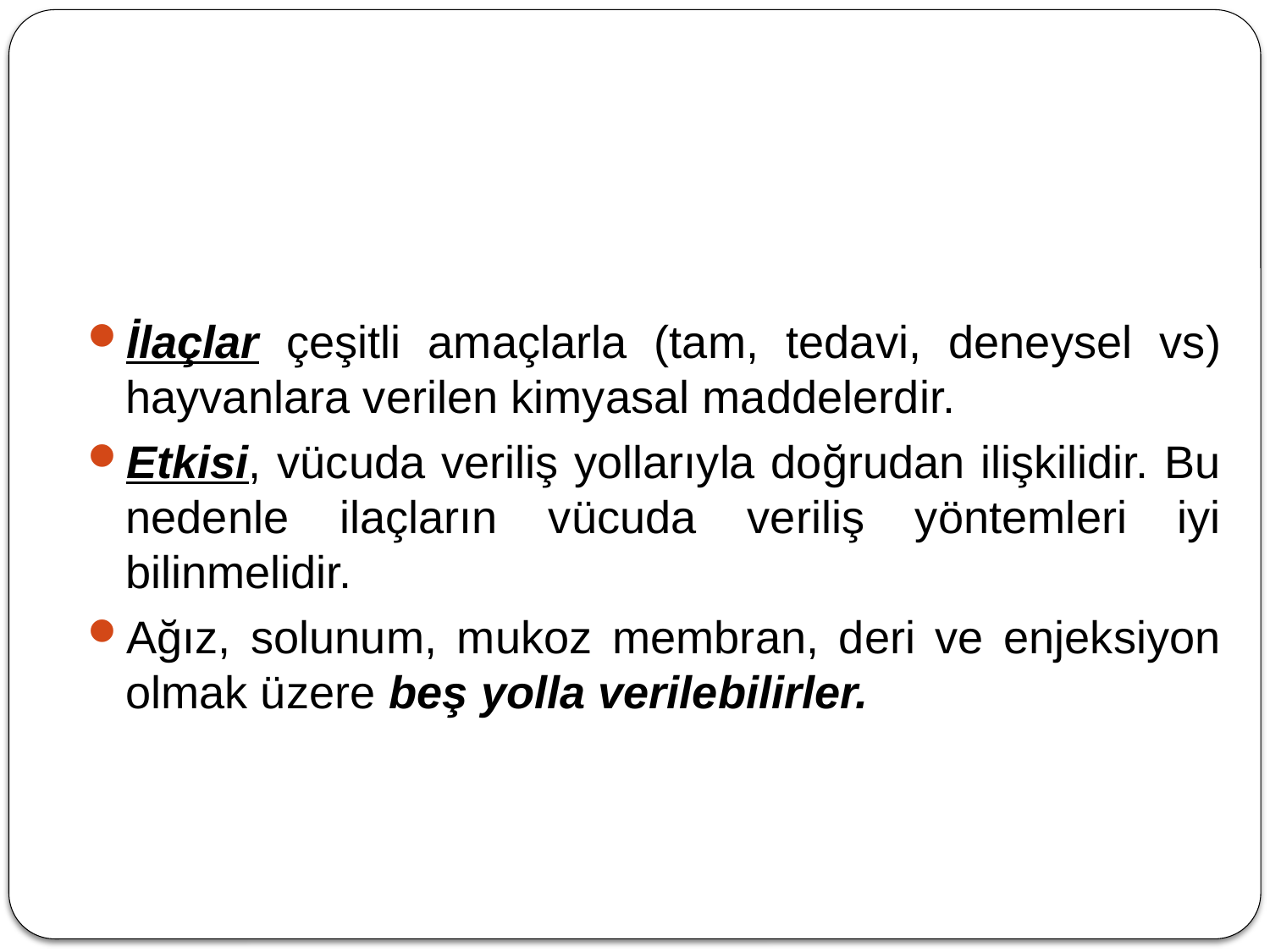

#

İlaçlar çeşitli amaçlarla (tam, tedavi, deneysel vs) hayvanlara verilen kimyasal maddelerdir.
Etkisi, vücuda veriliş yollarıyla doğrudan ilişkilidir. Bu nedenle ilaçların vücuda veriliş yöntemleri iyi bilinmelidir.
Ağız, solunum, mukoz membran, deri ve enjeksiyon olmak üzere beş yolla verilebilirler.